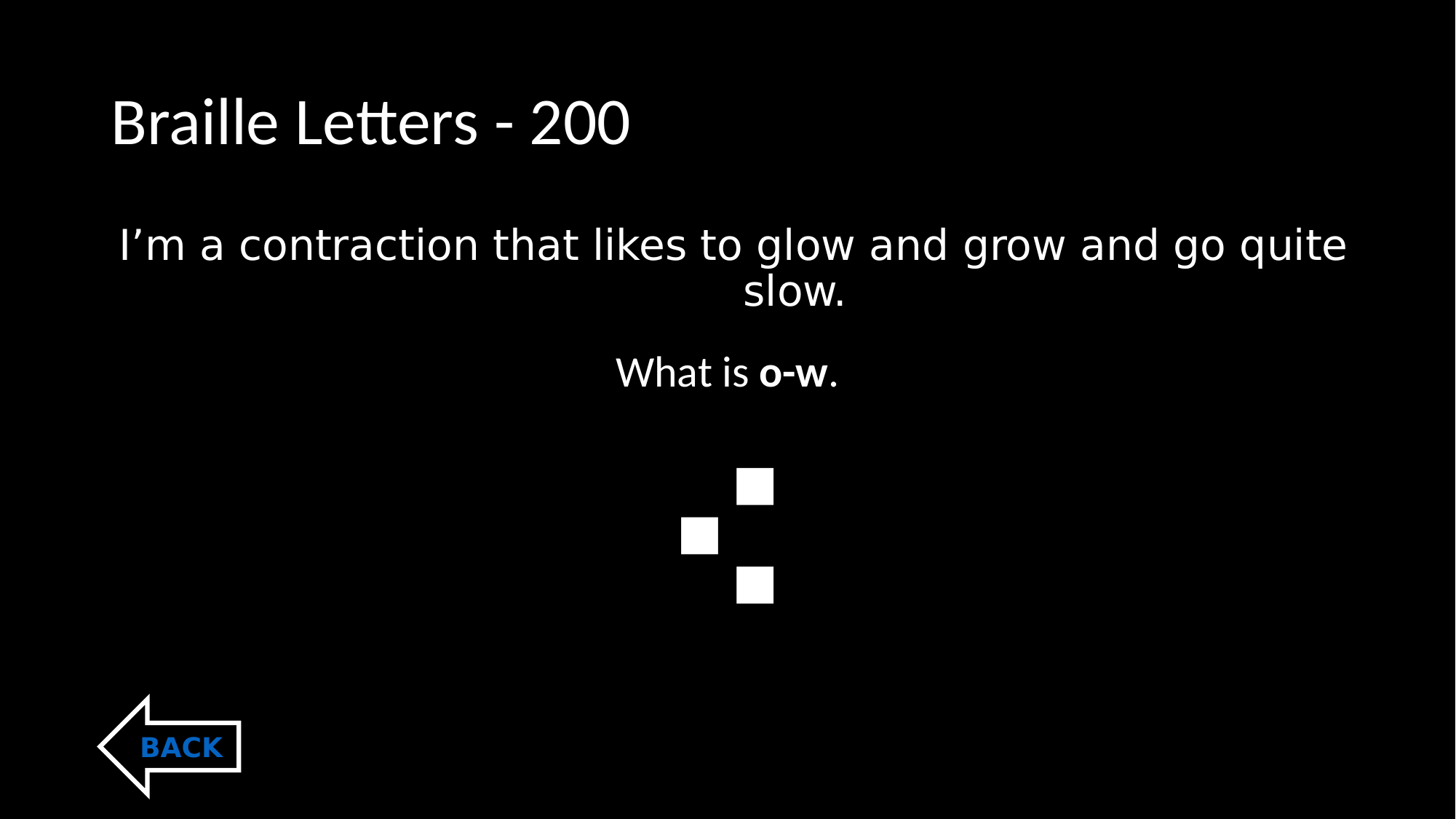

# Braille Letters - 200
I’m a contraction that likes to glow and grow and go quite 	slow.
What is o-w.

⠪